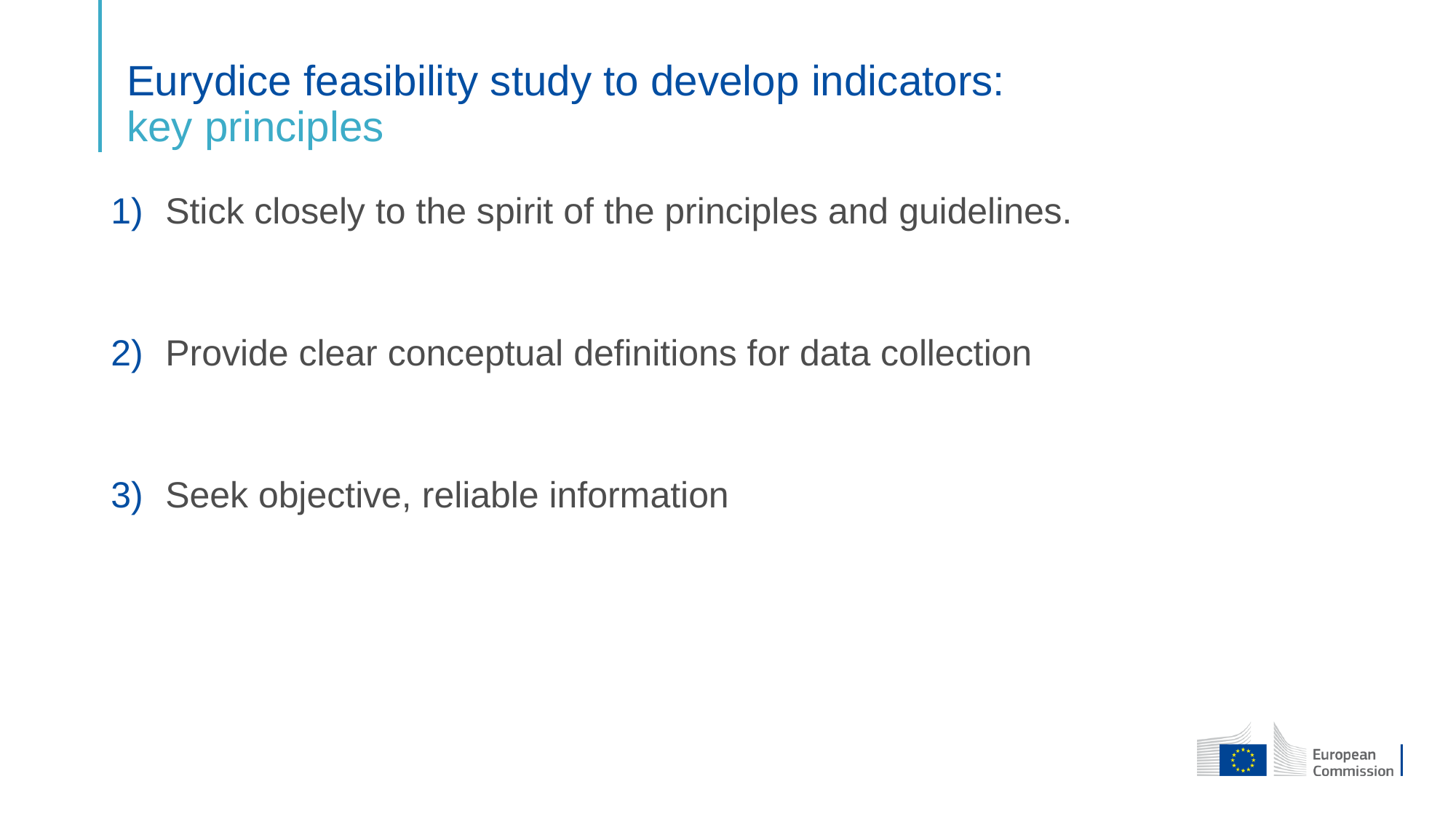

# Eurydice feasibility study to develop indicators: key principles
Stick closely to the spirit of the principles and guidelines.

Provide clear conceptual definitions for data collection

Seek objective, reliable information